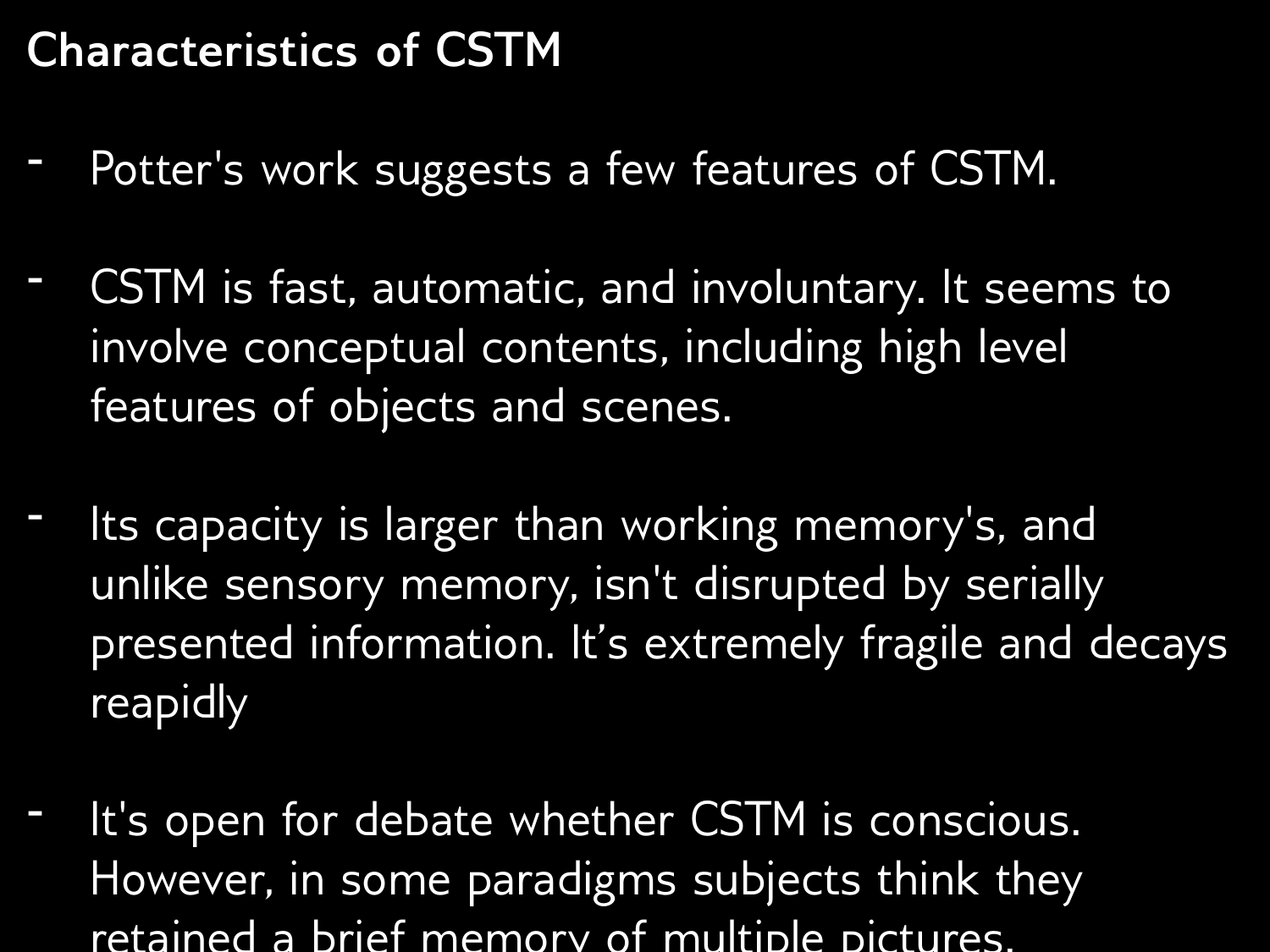

Characteristics of CSTM

Potter's work suggests a few features of CSTM.

CSTM is fast, automatic, and involuntary. It seems to involve conceptual contents, including high level features of objects and scenes.

Its capacity is larger than working memory's, and unlike sensory memory, isn't disrupted by serially presented information. It’s extremely fragile and decays reapidly

It's open for debate whether CSTM is conscious. However, in some paradigms subjects think they retained a brief memory of multiple pictures.